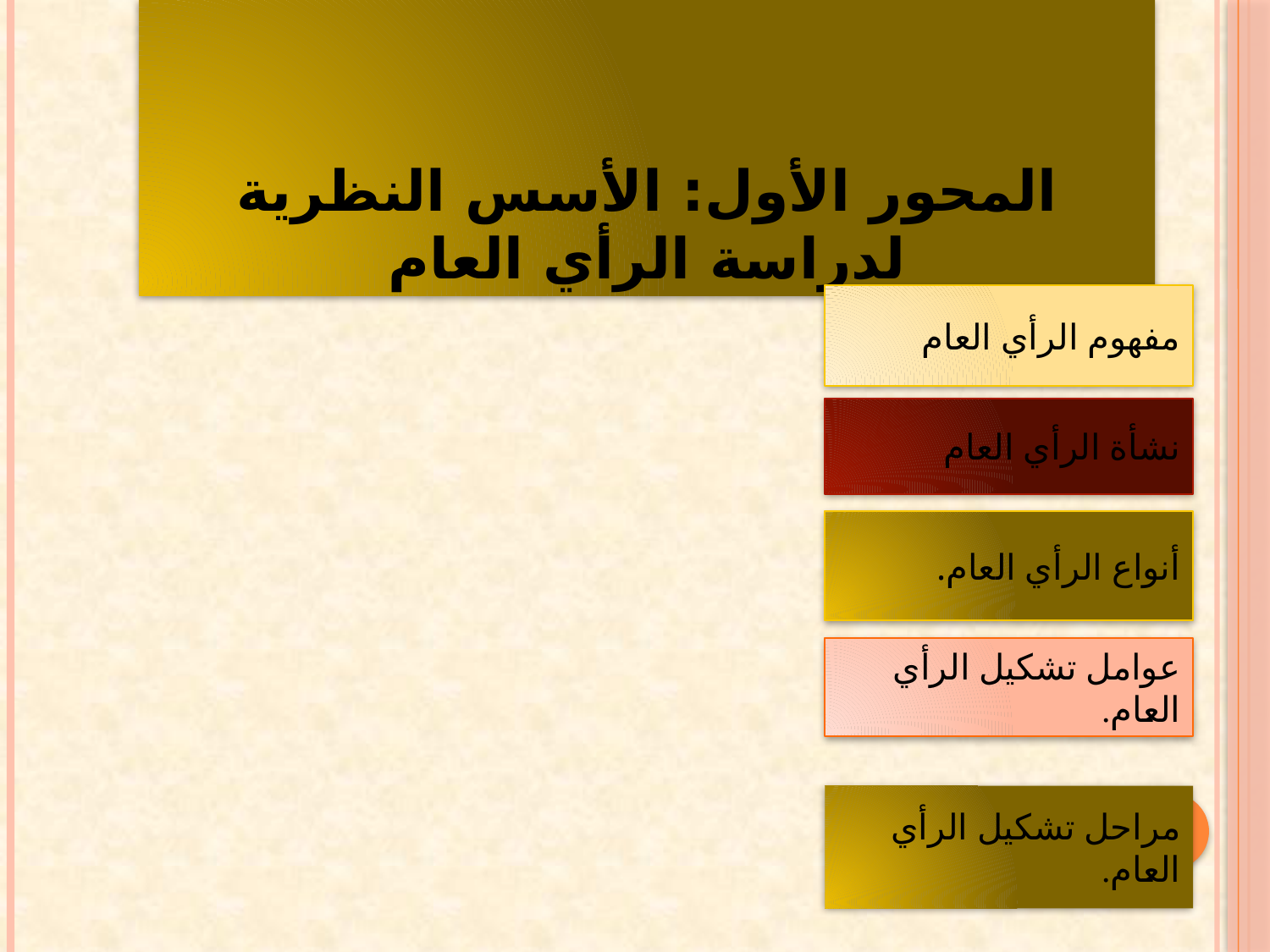

# المحور الأول: الأسس النظرية لدراسة الرأي العام

مفهوم الرأي العام

نشأة الرأي العام
أنواع الرأي العام.
عوامل تشكيل الرأي العام.
مراحل تشكيل الرأي العام.